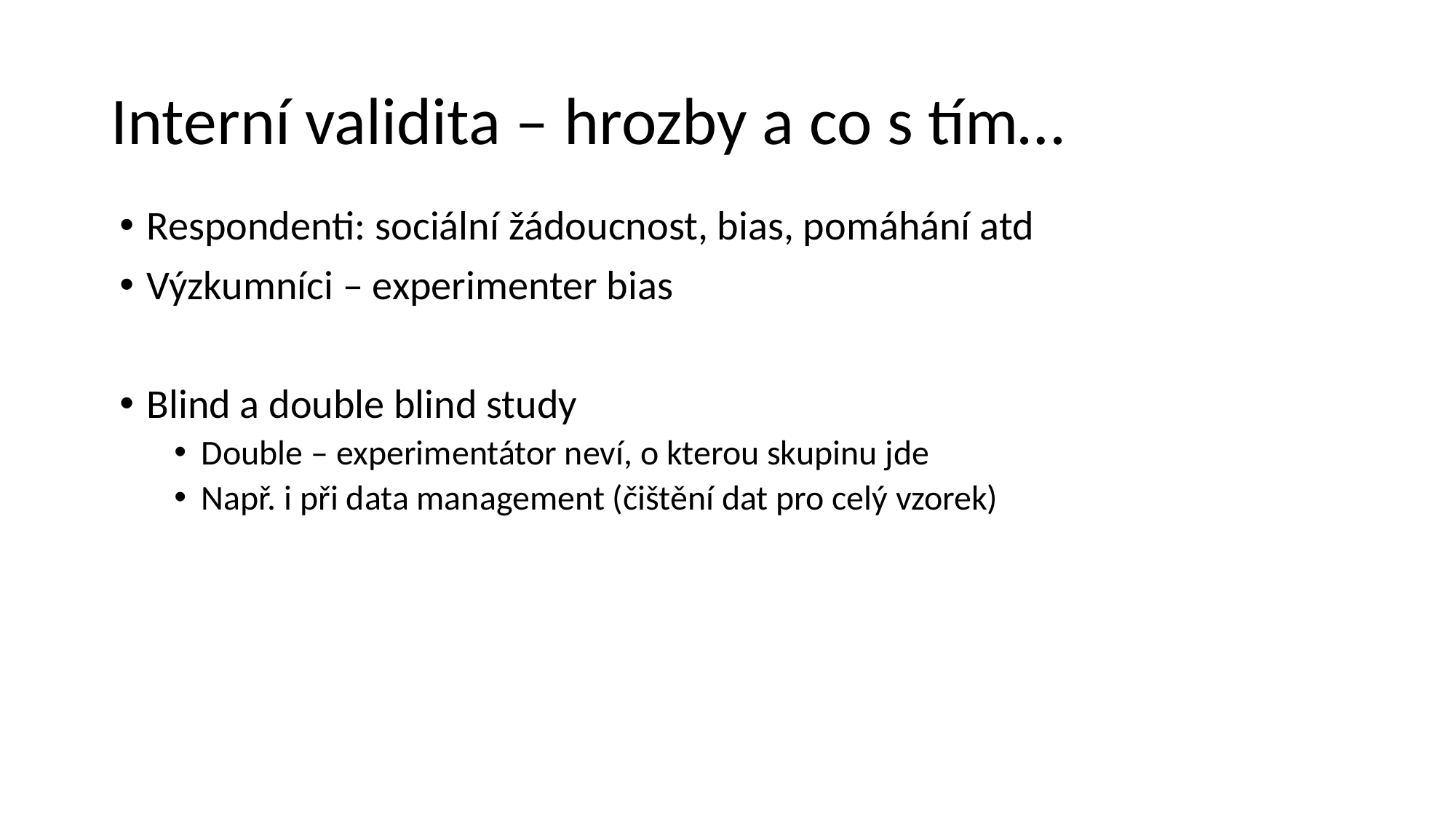

# Interní validita – hrozby a co s tím…
Respondenti: sociální žádoucnost, bias, pomáhání atd
Výzkumníci – experimenter bias

Blind a double blind study
Double – experimentátor neví, o kterou skupinu jde
Např. i při data management (čištění dat pro celý vzorek)